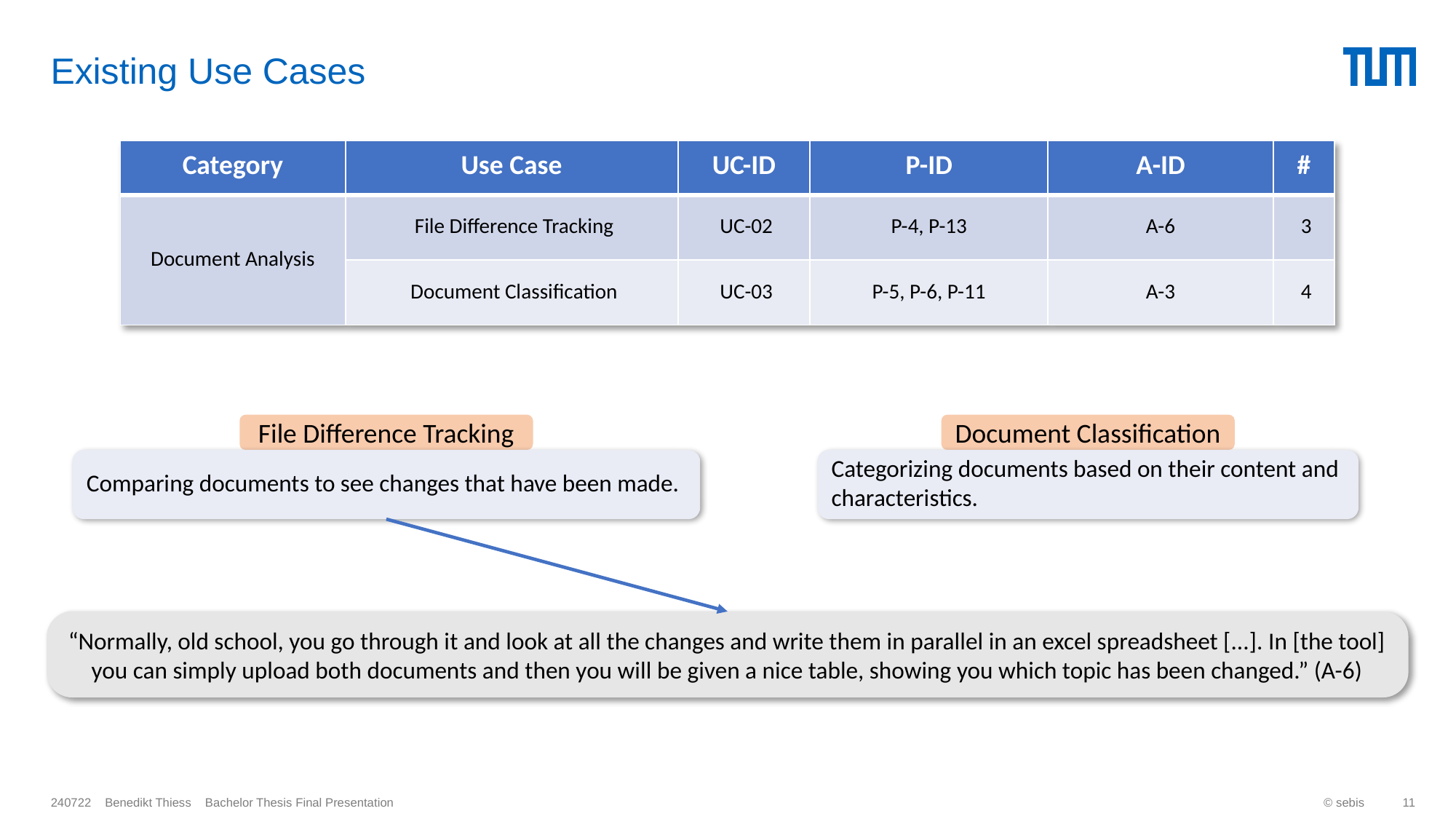

# Existing Use Cases
| Category | Use Case | UC-ID | P-ID | A-ID | # |
| --- | --- | --- | --- | --- | --- |
| Document Analysis | File Difference Tracking | UC-02 | P-4, P-13 | A-6 | 3 |
|  | Document Classification | UC-03 | P-5, P-6, P-11 | A-3 | 4 |
File Difference Tracking
Document Classification
Comparing documents to see changes that have been made.
Categorizing documents based on their content and characteristics.
“Normally, old school, you go through it and look at all the changes and write them in parallel in an excel spreadsheet [...]. In [the tool] you can simply upload both documents and then you will be given a nice table, showing you which topic has been changed.” (A-6)
© sebis
11